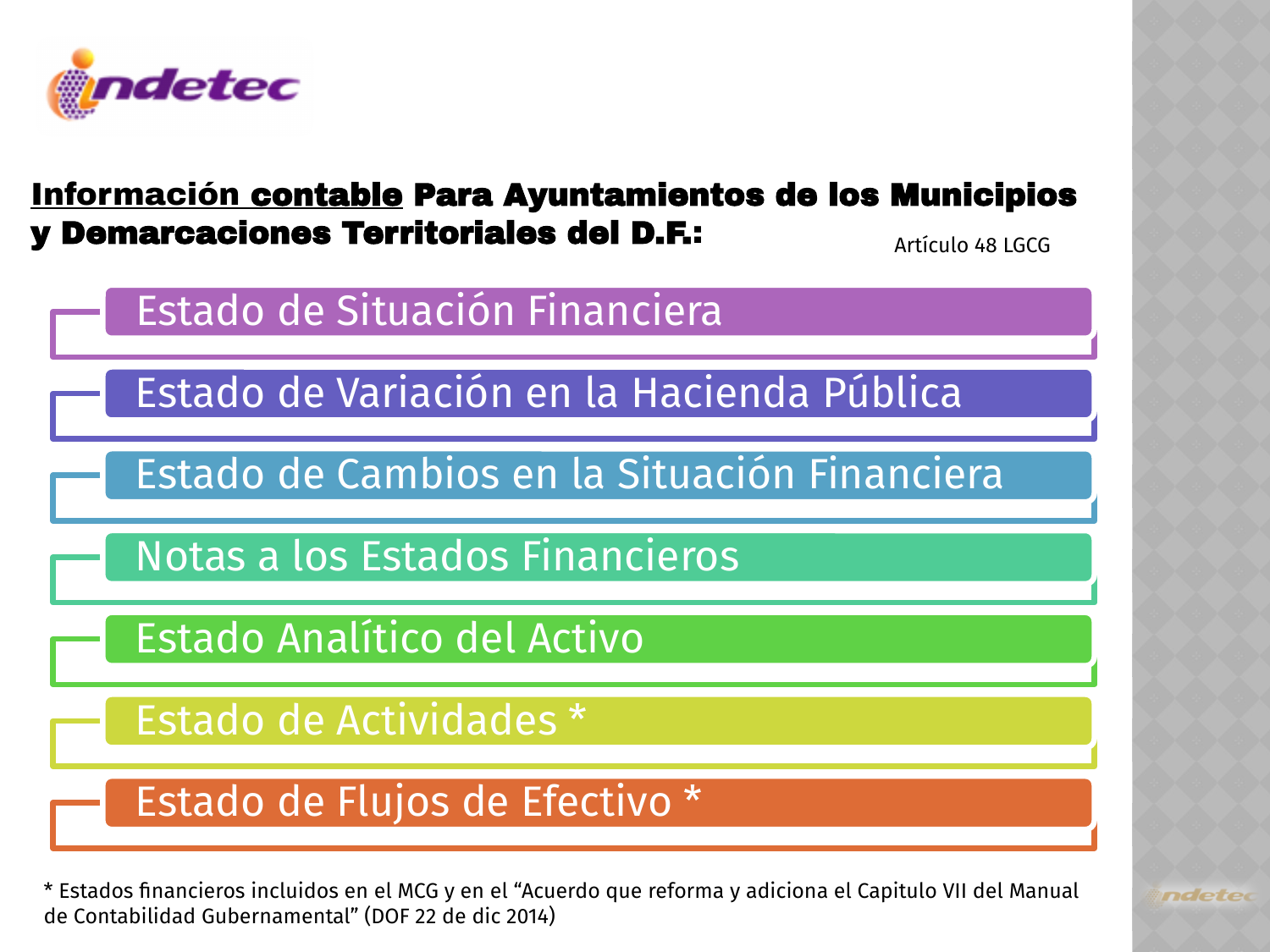

Información contable Para Ayuntamientos de los Municipios y Demarcaciones Territoriales del D.F.:
Artículo 48 LGCG
Estado de Situación Financiera
Estado de Variación en la Hacienda Pública
Estado de Cambios en la Situación Financiera
Notas a los Estados Financieros
Estado Analítico del Activo
Estado de Actividades *
Estado de Flujos de Efectivo *
* Estados financieros incluidos en el MCG y en el “Acuerdo que reforma y adiciona el Capitulo VII del Manual de Contabilidad Gubernamental” (DOF 22 de dic 2014)